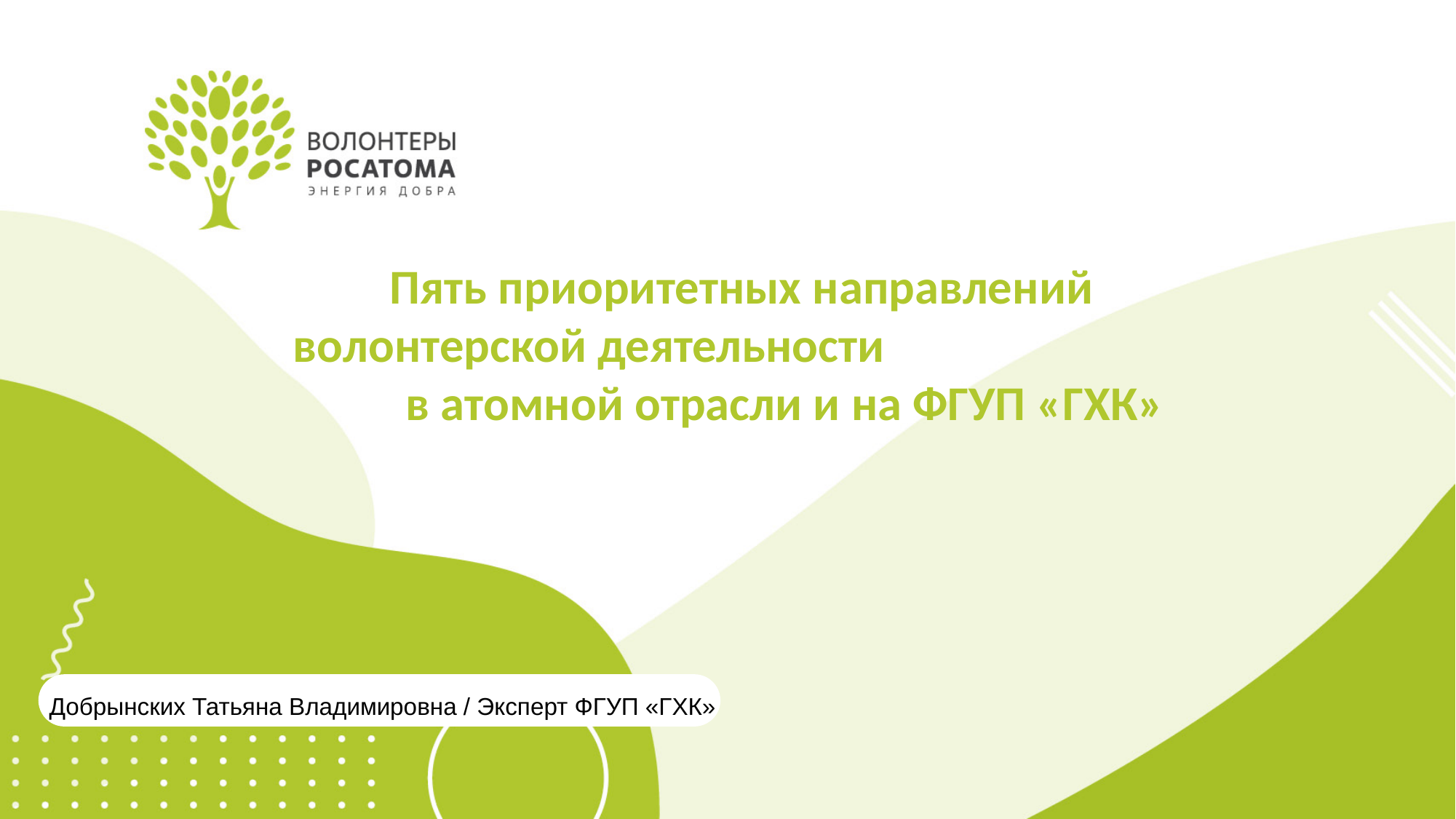

Пять приоритетных направлений волонтерской деятельности                                     в атомной отрасли и на ФГУП «ГХК»

Добрынских Татьяна Владимировна / Эксперт ФГУП «ГХК»